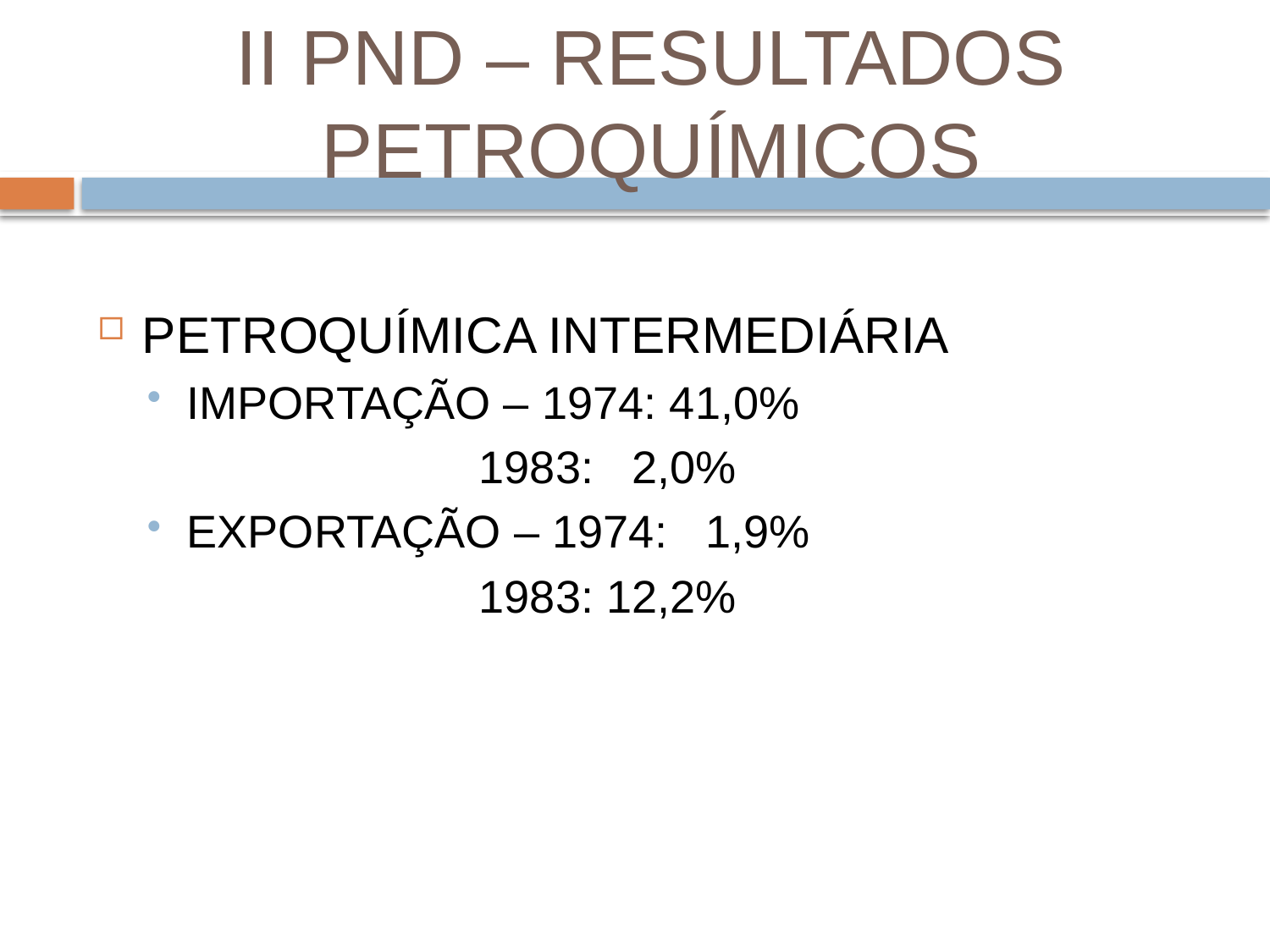

# II PND – RESULTADOS PETROQUÍMICOS

PETROQUÍMICA INTERMEDIÁRIA
IMPORTAÇÃO – 1974: 41,0%
                          1983:   2,0%
EXPORTAÇÃO – 1974:   1,9%
                          1983: 12,2%